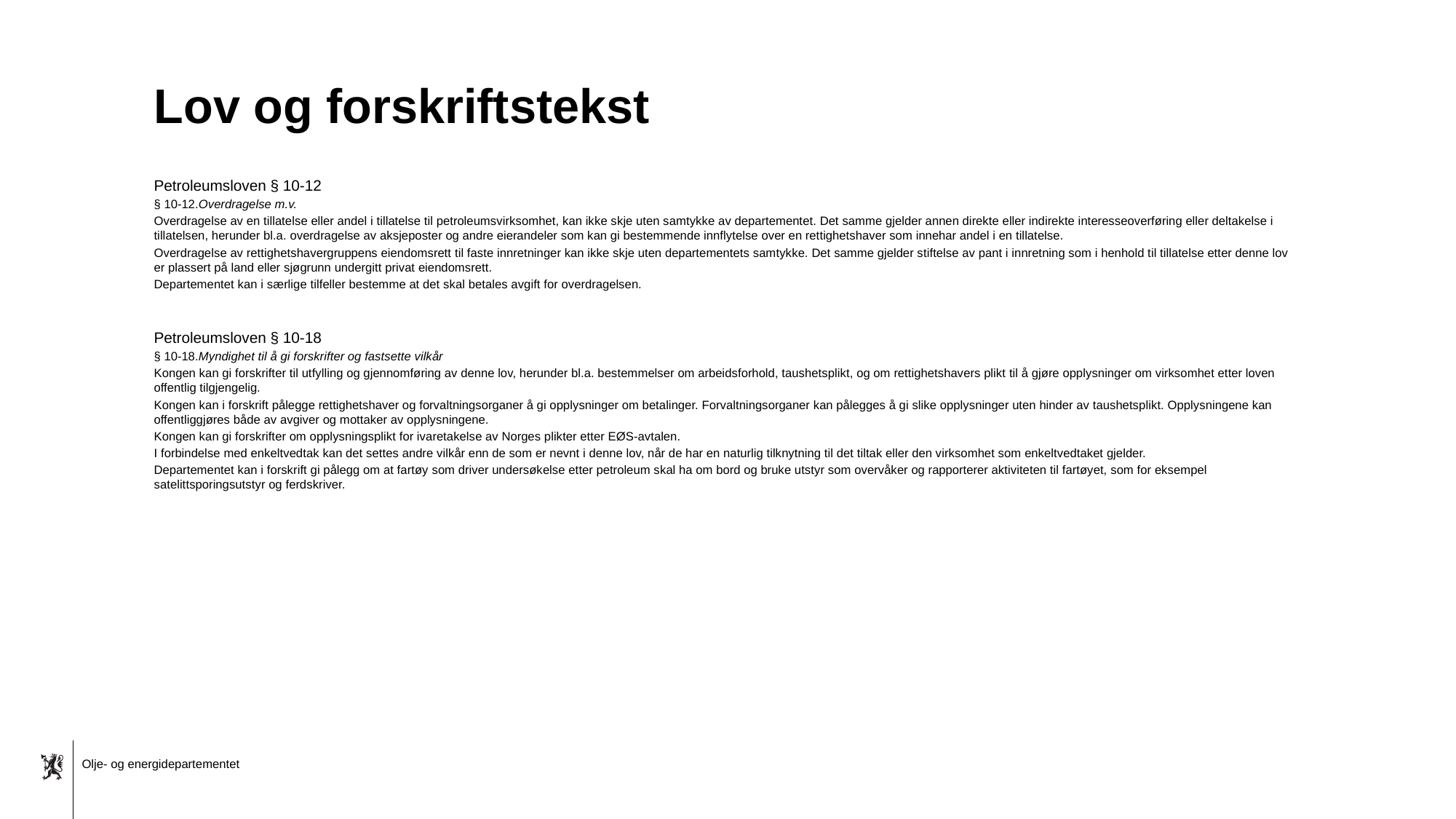

# Lov og forskriftstekst
Petroleumsloven § 10-12
§ 10-12.Overdragelse m.v.
Overdragelse av en tillatelse eller andel i tillatelse til petroleumsvirksomhet, kan ikke skje uten samtykke av departementet. Det samme gjelder annen direkte eller indirekte interesseoverføring eller deltakelse i tillatelsen, herunder bl.a. overdragelse av aksjeposter og andre eierandeler som kan gi bestemmende innflytelse over en rettighetshaver som innehar andel i en tillatelse.
Overdragelse av rettighetshavergruppens eiendomsrett til faste innretninger kan ikke skje uten departementets samtykke. Det samme gjelder stiftelse av pant i innretning som i henhold til tillatelse etter denne lov er plassert på land eller sjøgrunn undergitt privat eiendomsrett.
Departementet kan i særlige tilfeller bestemme at det skal betales avgift for overdragelsen.

Petroleumsloven § 10-18
§ 10-18.Myndighet til å gi forskrifter og fastsette vilkår
Kongen kan gi forskrifter til utfylling og gjennomføring av denne lov, herunder bl.a. bestemmelser om arbeidsforhold, taushetsplikt, og om rettighetshavers plikt til å gjøre opplysninger om virksomhet etter loven offentlig tilgjengelig.
Kongen kan i forskrift pålegge rettighetshaver og forvaltningsorganer å gi opplysninger om betalinger. Forvaltningsorganer kan pålegges å gi slike opplysninger uten hinder av taushetsplikt. Opplysningene kan offentliggjøres både av avgiver og mottaker av opplysningene.
Kongen kan gi forskrifter om opplysningsplikt for ivaretakelse av Norges plikter etter EØS-avtalen.
I forbindelse med enkeltvedtak kan det settes andre vilkår enn de som er nevnt i denne lov, når de har en naturlig tilknytning til det tiltak eller den virksomhet som enkeltvedtaket gjelder.
Departementet kan i forskrift gi pålegg om at fartøy som driver undersøkelse etter petroleum skal ha om bord og bruke utstyr som overvåker og rapporterer aktiviteten til fartøyet, som for eksempel satelittsporingsutstyr og ferdskriver.